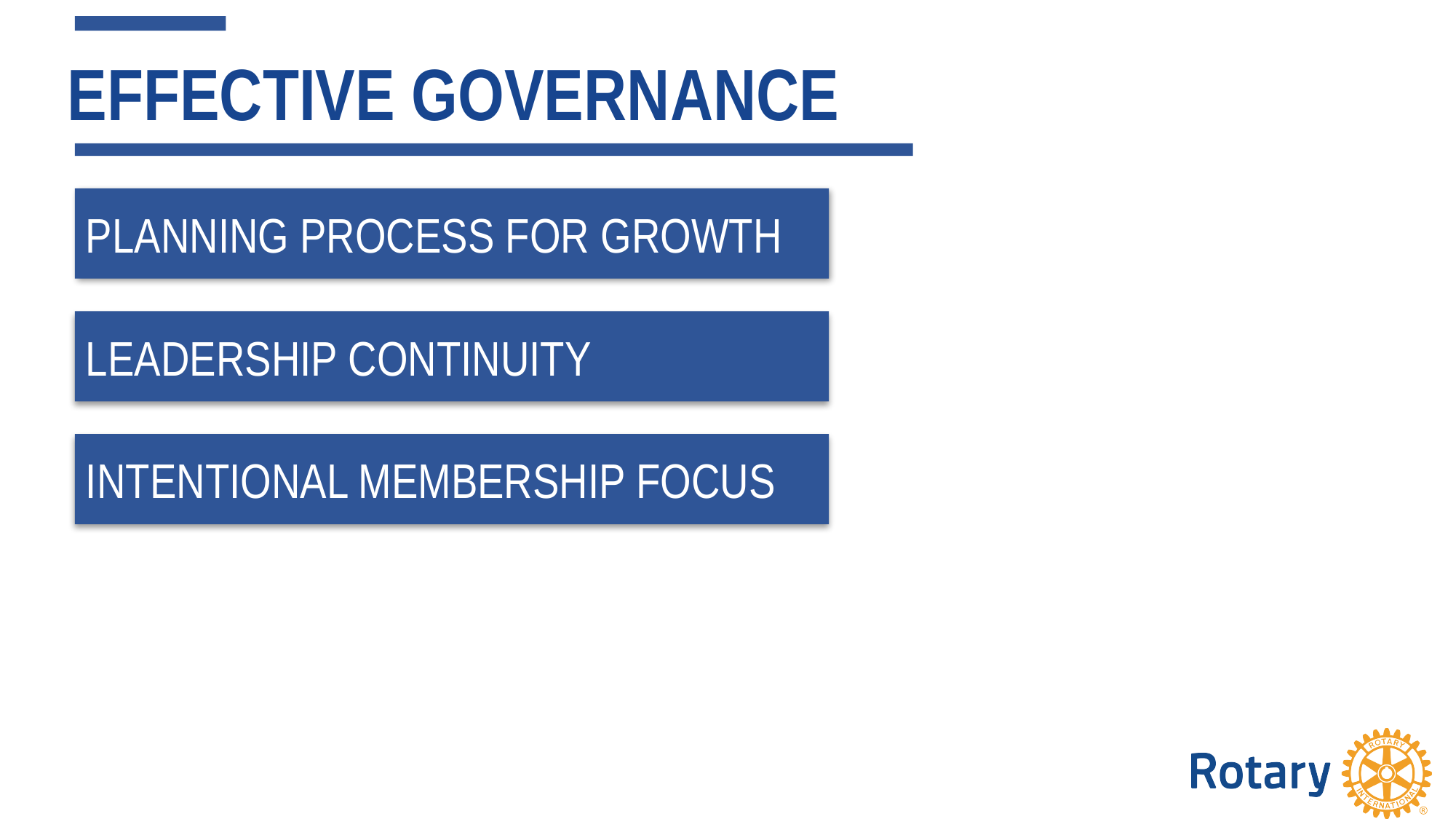

EFFECTIVE GOVERNANCE

PLANNING PROCESS FOR GROWTH
LEADERSHIP CONTINUITY
INTENTIONAL MEMBERSHIP FOCUS